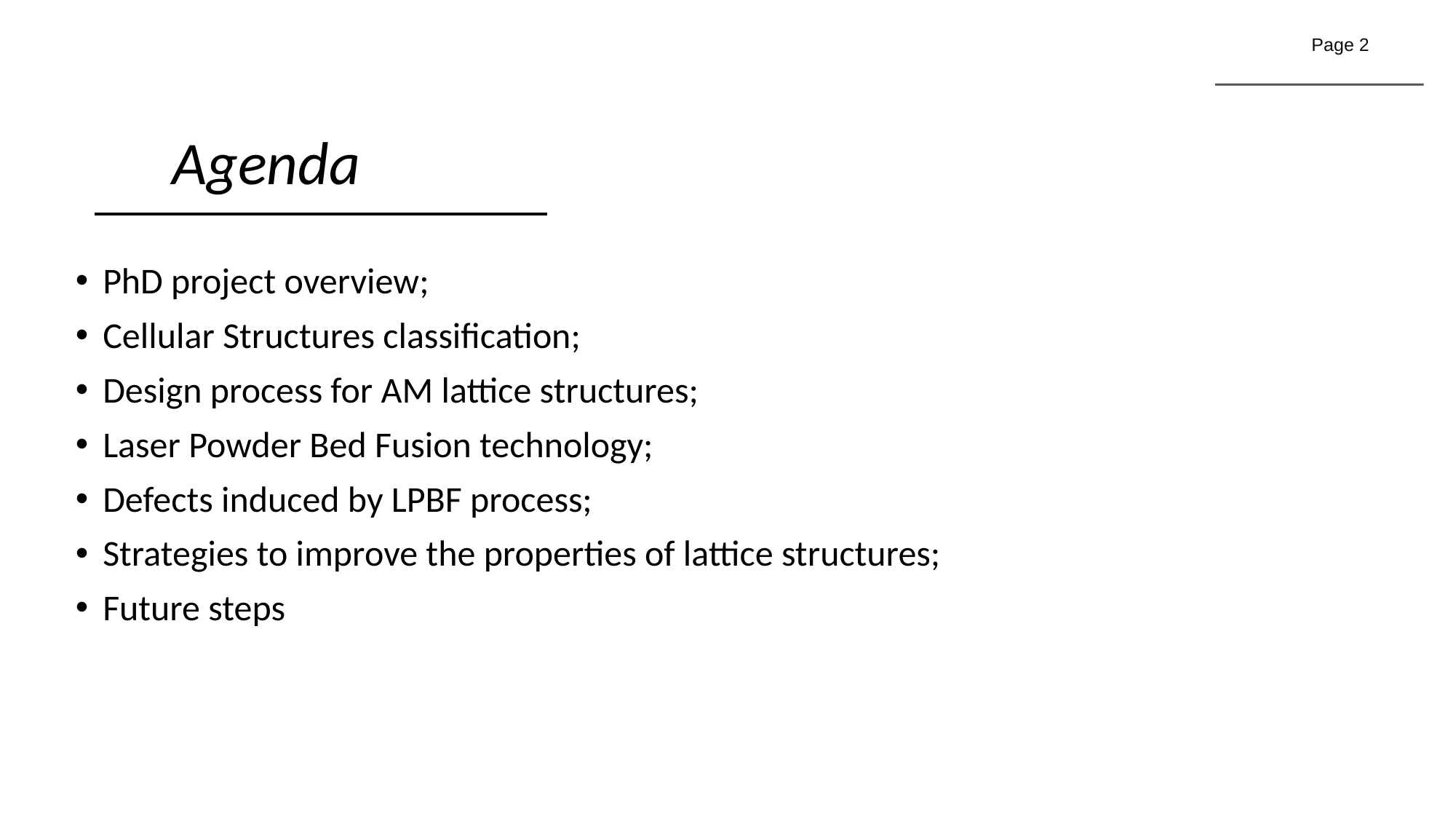

Page 2

Agenda
PhD project overview;
Cellular Structures classification;
Design process for AM lattice structures;
Laser Powder Bed Fusion technology;
Defects induced by LPBF process;
Strategies to improve the properties of lattice structures;
Future steps